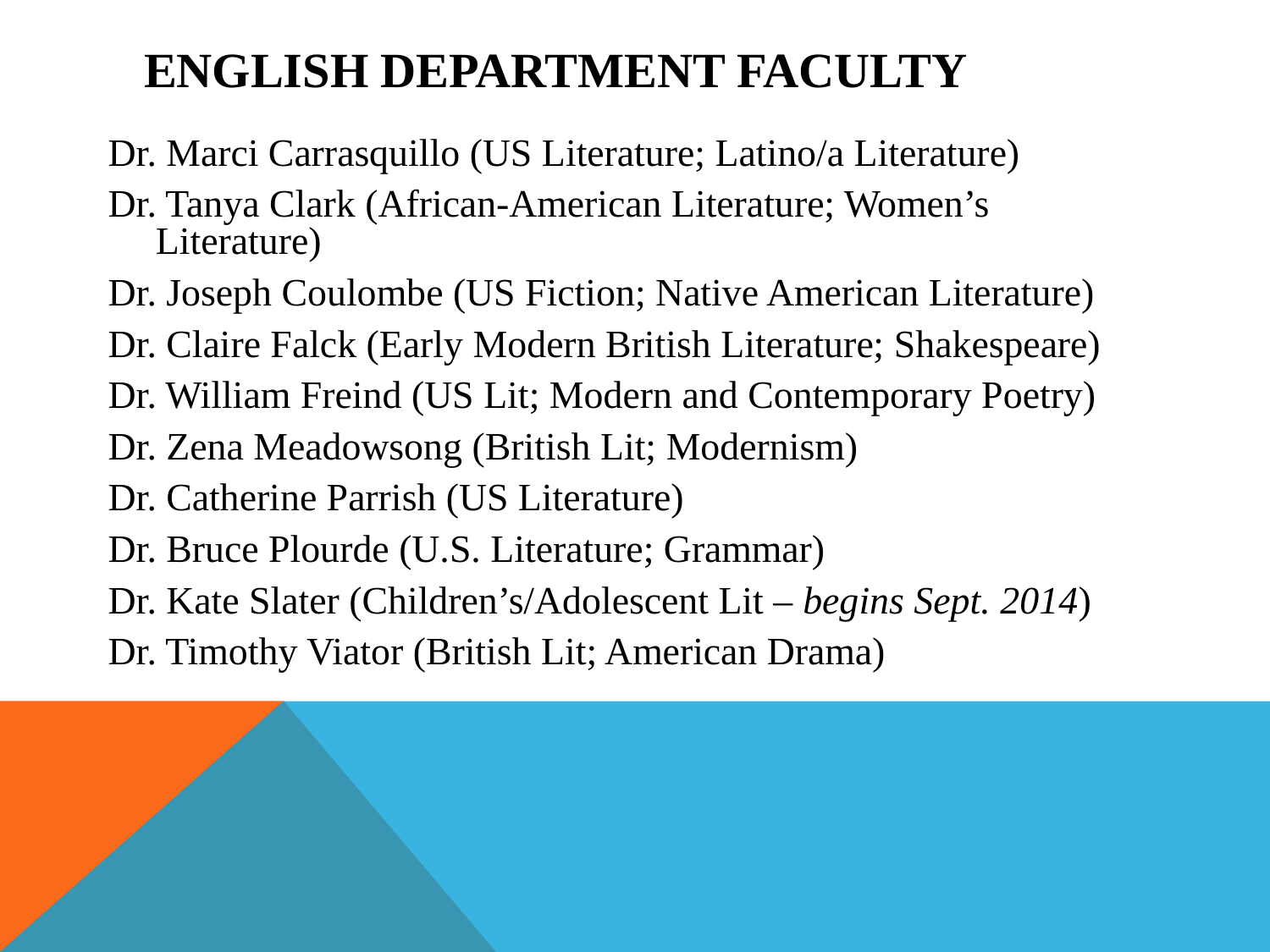

# English Department Faculty
Dr. Marci Carrasquillo (US Literature; Latino/a Literature)
Dr. Tanya Clark (African-American Literature; Women’s Literature)
Dr. Joseph Coulombe (US Fiction; Native American Literature)
Dr. Claire Falck (Early Modern British Literature; Shakespeare)
Dr. William Freind (US Lit; Modern and Contemporary Poetry)
Dr. Zena Meadowsong (British Lit; Modernism)
Dr. Catherine Parrish (US Literature)
Dr. Bruce Plourde (U.S. Literature; Grammar)
Dr. Kate Slater (Children’s/Adolescent Lit – begins Sept. 2014)
Dr. Timothy Viator (British Lit; American Drama)